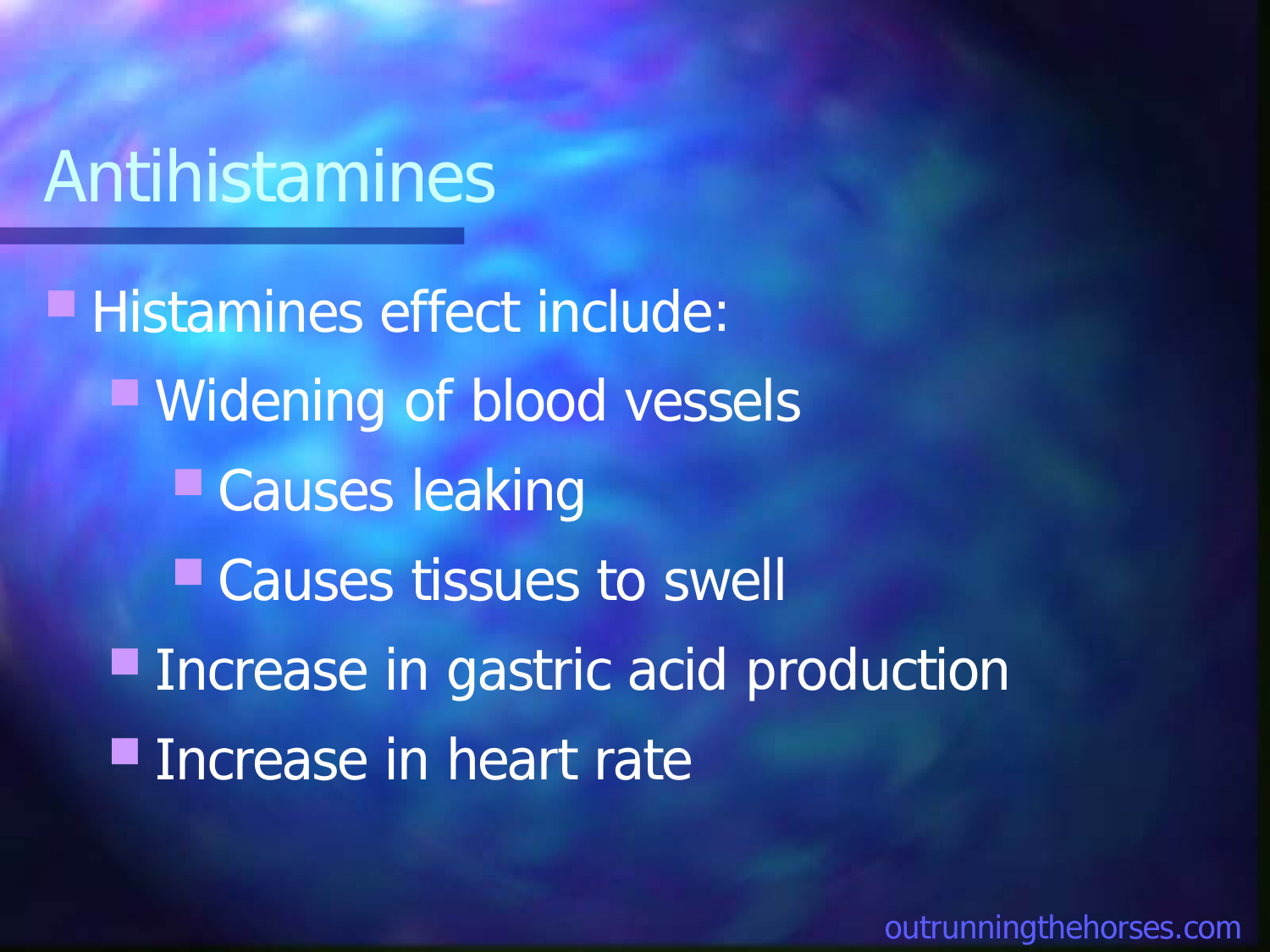

# Antihistamines
Histamines effect include:
Widening of blood vessels
Causes leaking
Causes tissues to swell
Increase in gastric acid production
Increase in heart rate

outrunningthehorses.com